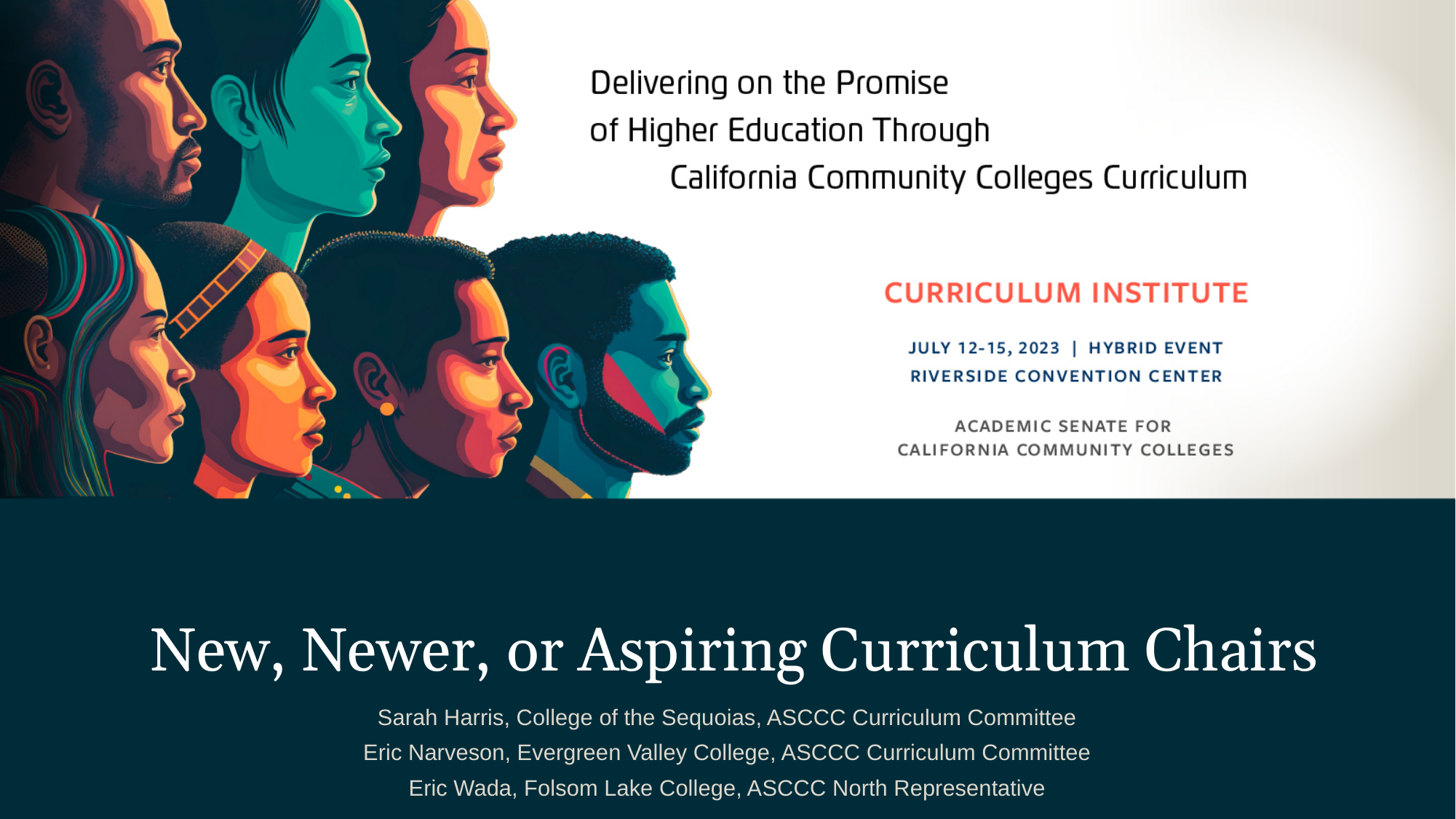

# New, Newer, or Aspiring Curriculum Chairs
Sarah Harris, College of the Sequoias, ASCCC Curriculum Committee
Eric Narveson, Evergreen Valley College, ASCCC Curriculum Committee
Eric Wada, Folsom Lake College, ASCCC North Representative